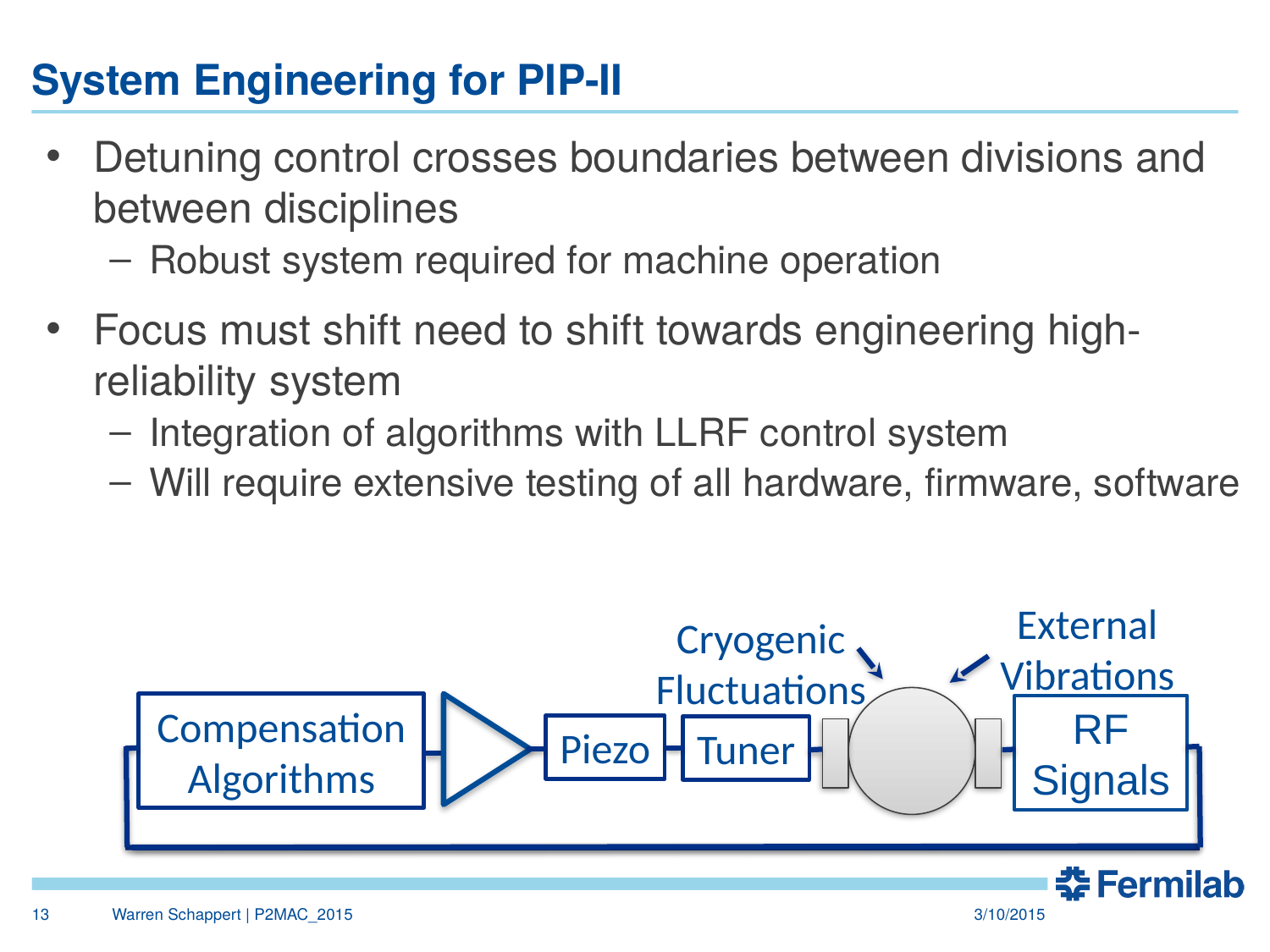

# System Engineering for PIP-II
Detuning control crosses boundaries between divisions and between disciplines
Robust system required for machine operation
Focus must shift need to shift towards engineering high-reliability system
Integration of algorithms with LLRF control system
Will require extensive testing of all hardware, firmware, software
External
Vibrations
Cryogenic
Fluctuations

Compensation Algorithms
RF Signals

Piezo
Tuner
13
Warren Schappert | P2MAC_2015
3/10/2015